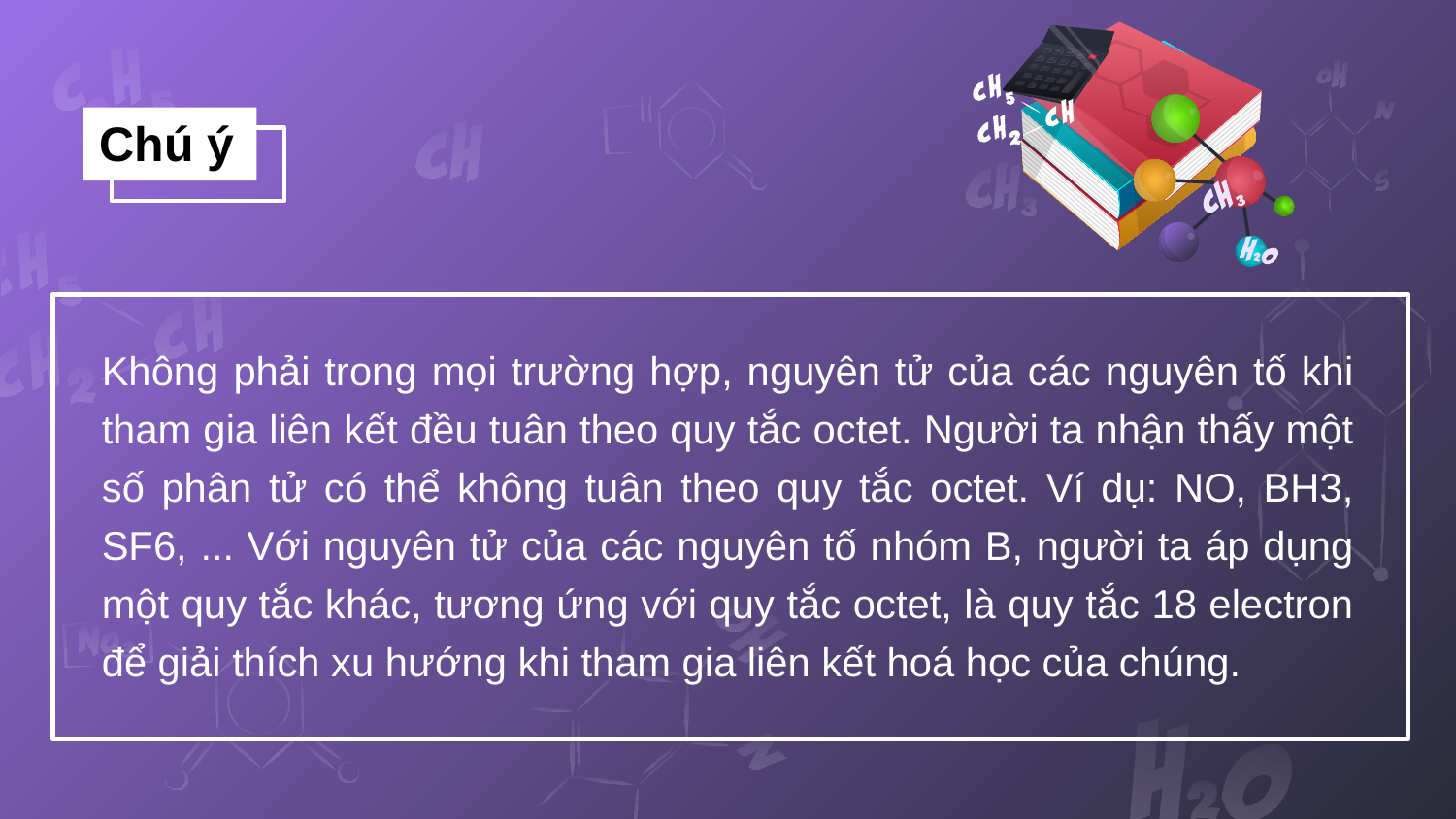

Chú ý

Không phải trong mọi trường hợp, nguyên tử của các nguyên tố khi tham gia liên kết đều tuân theo quy tắc octet. Người ta nhận thấy một số phân tử có thể không tuân theo quy tắc octet. Ví dụ: NO, BH3, SF6, ... Với nguyên tử của các nguyên tố nhóm B, người ta áp dụng một quy tắc khác, tương ứng với quy tắc octet, là quy tắc 18 electron để giải thích xu hướng khi tham gia liên kết hoá học của chúng.